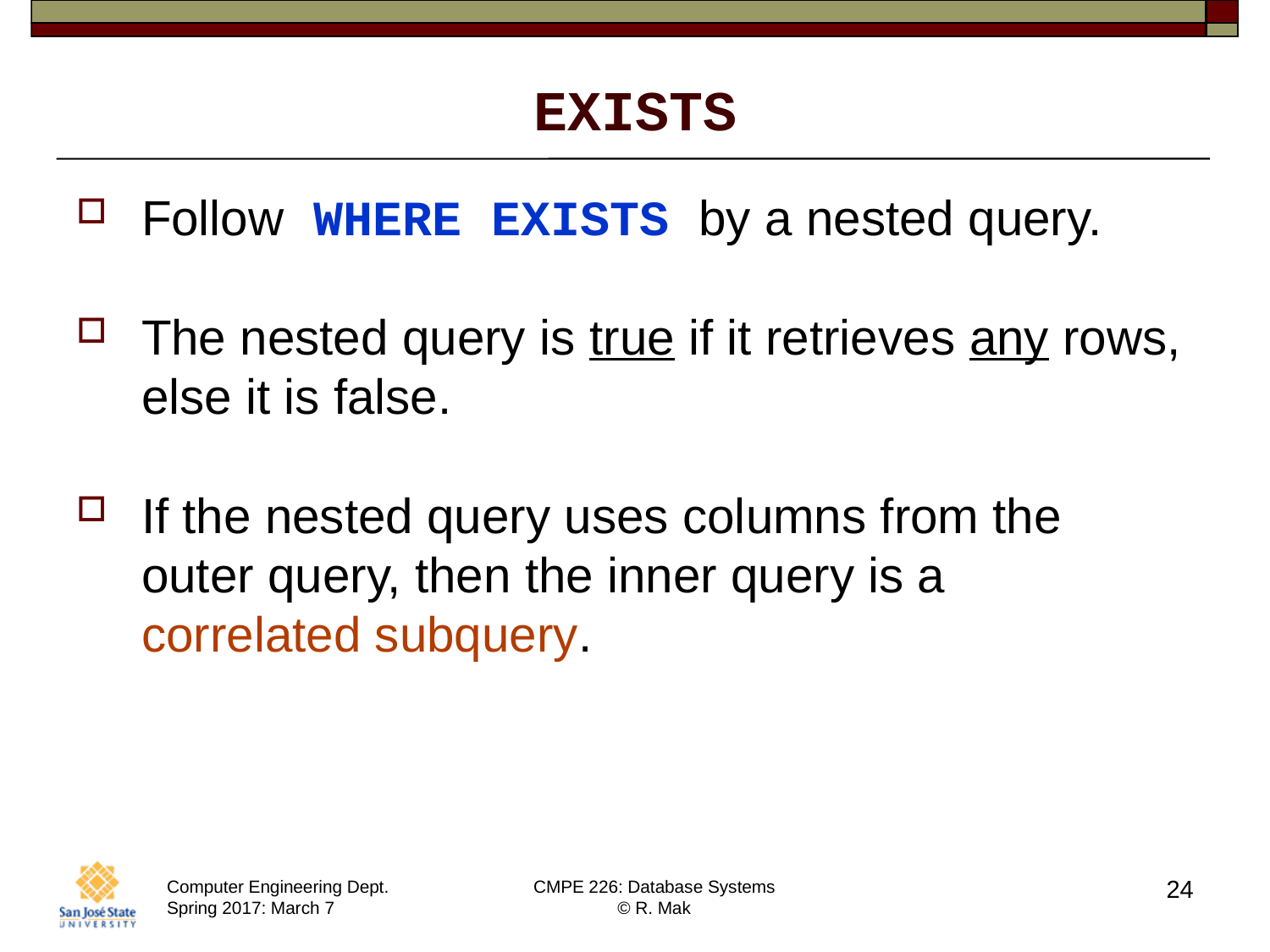

# EXISTS
Follow WHERE EXISTS by a nested query.

The nested query is true if it retrieves any rows, else it is false.

If the nested query uses columns from the
outer query, then the inner query is a
correlated subquery.
24